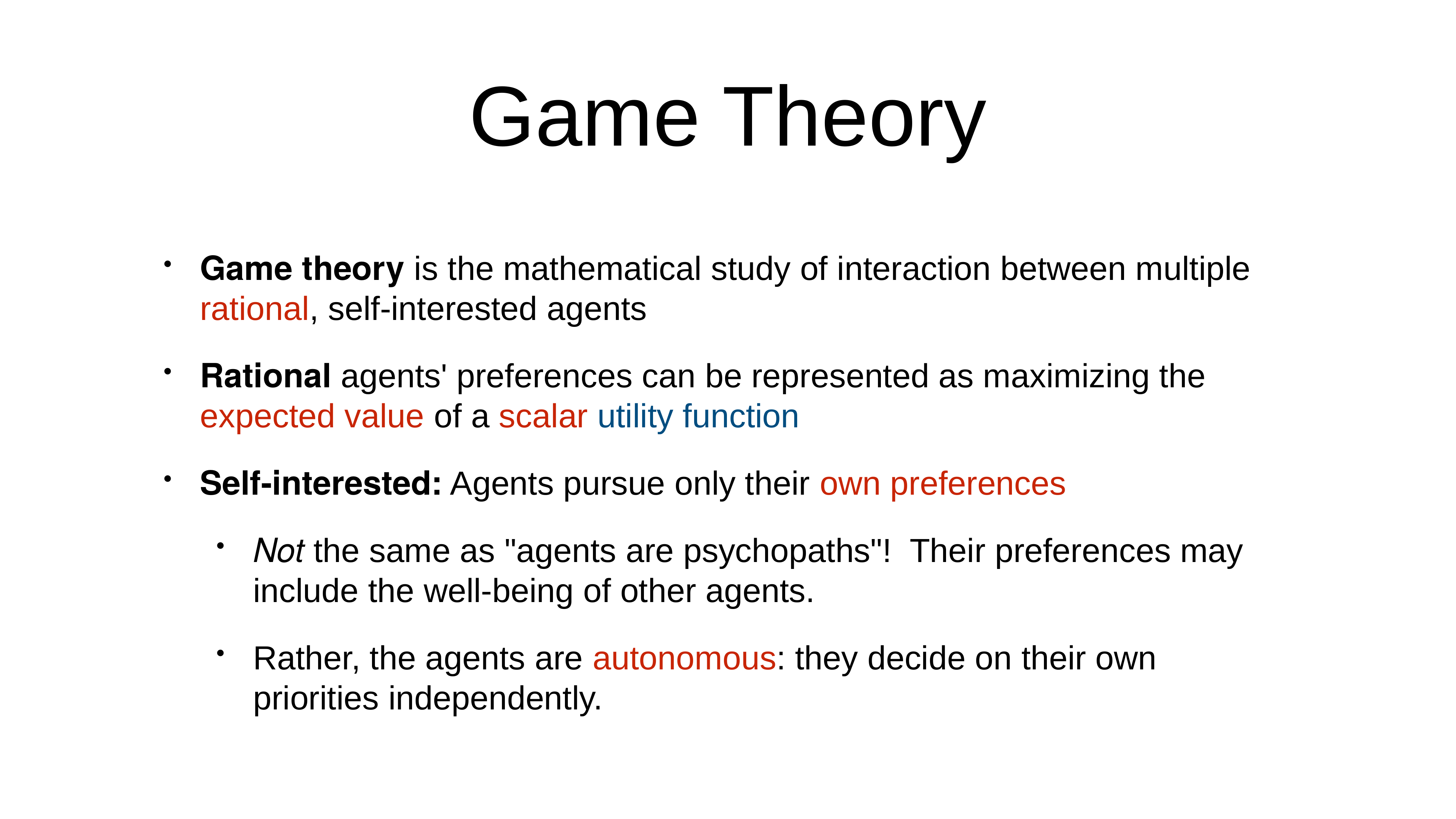

# Game Theory
Game theory is the mathematical study of interaction between multiple rational, self-interested agents
Rational agents' preferences can be represented as maximizing the expected value of a scalar utility function
Self-interested: Agents pursue only their own preferences
Not the same as "agents are psychopaths"!  Their preferences may include the well-being of other agents.
Rather, the agents are autonomous: they decide on their own priorities independently.